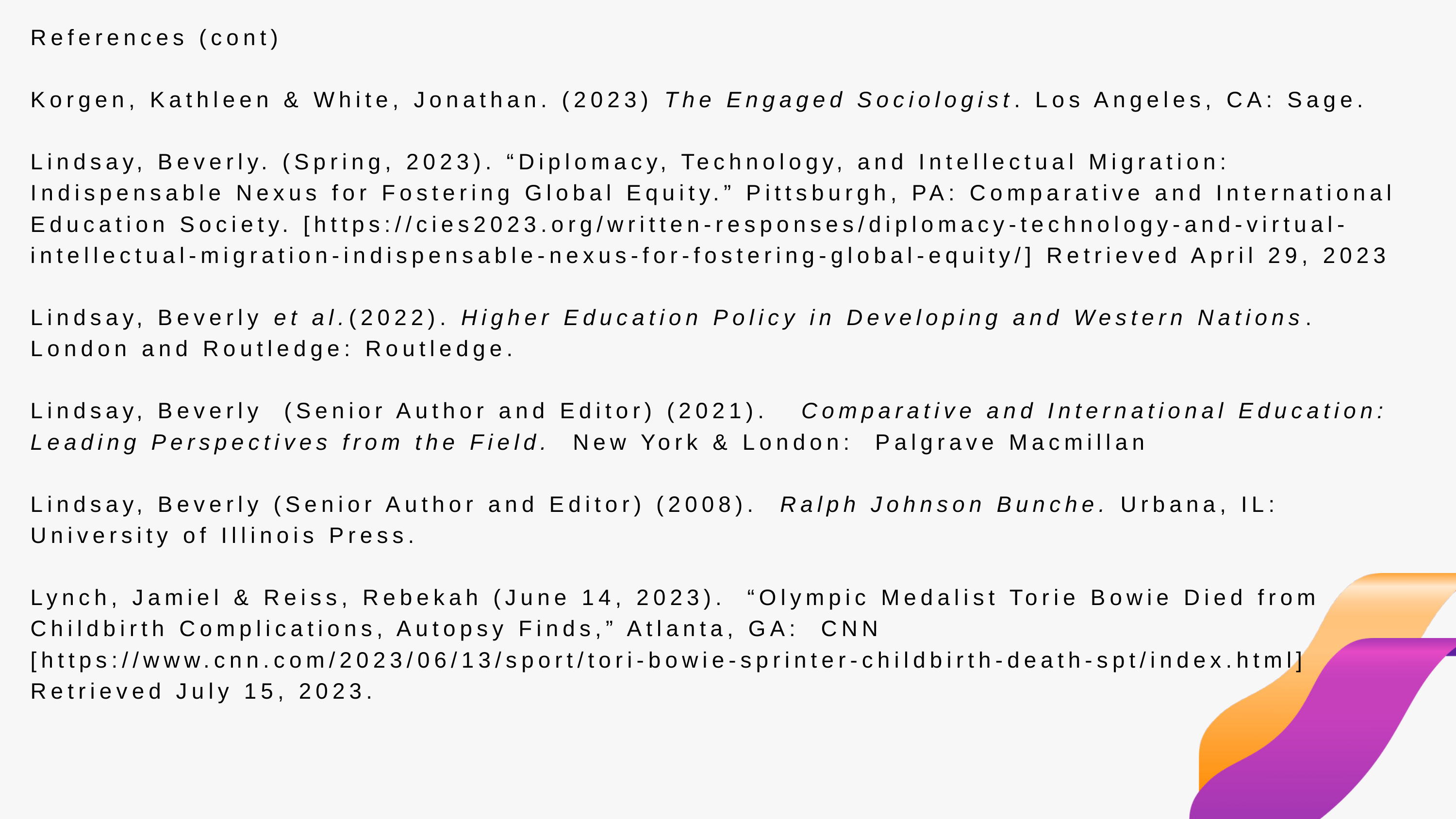

References (cont)

Korgen, Kathleen & White, Jonathan. (2023) The Engaged Sociologist. Los Angeles, CA: Sage.

Lindsay, Beverly. (Spring, 2023). “Diplomacy, Technology, and Intellectual Migration: Indispensable Nexus for Fostering Global Equity.” Pittsburgh, PA: Comparative and International Education Society. [https://cies2023.org/written-responses/diplomacy-technology-and-virtual-intellectual-migration-indispensable-nexus-for-fostering-global-equity/] Retrieved April 29, 2023

Lindsay, Beverly et al.(2022). Higher Education Policy in Developing and Western Nations. London and Routledge: Routledge.

Lindsay, Beverly  (Senior Author and Editor) (2021).   Comparative and International Education: Leading Perspectives from the Field.  New York & London:  Palgrave Macmillan

Lindsay, Beverly (Senior Author and Editor) (2008).  Ralph Johnson Bunche. Urbana, IL: University of Illinois Press.

Lynch, Jamiel & Reiss, Rebekah (June 14, 2023).  “Olympic Medalist Torie Bowie Died from Childbirth Complications, Autopsy Finds,” Atlanta, GA:  CNN [https://www.cnn.com/2023/06/13/sport/tori-bowie-sprinter-childbirth-death-spt/index.html]  Retrieved July 15, 2023.